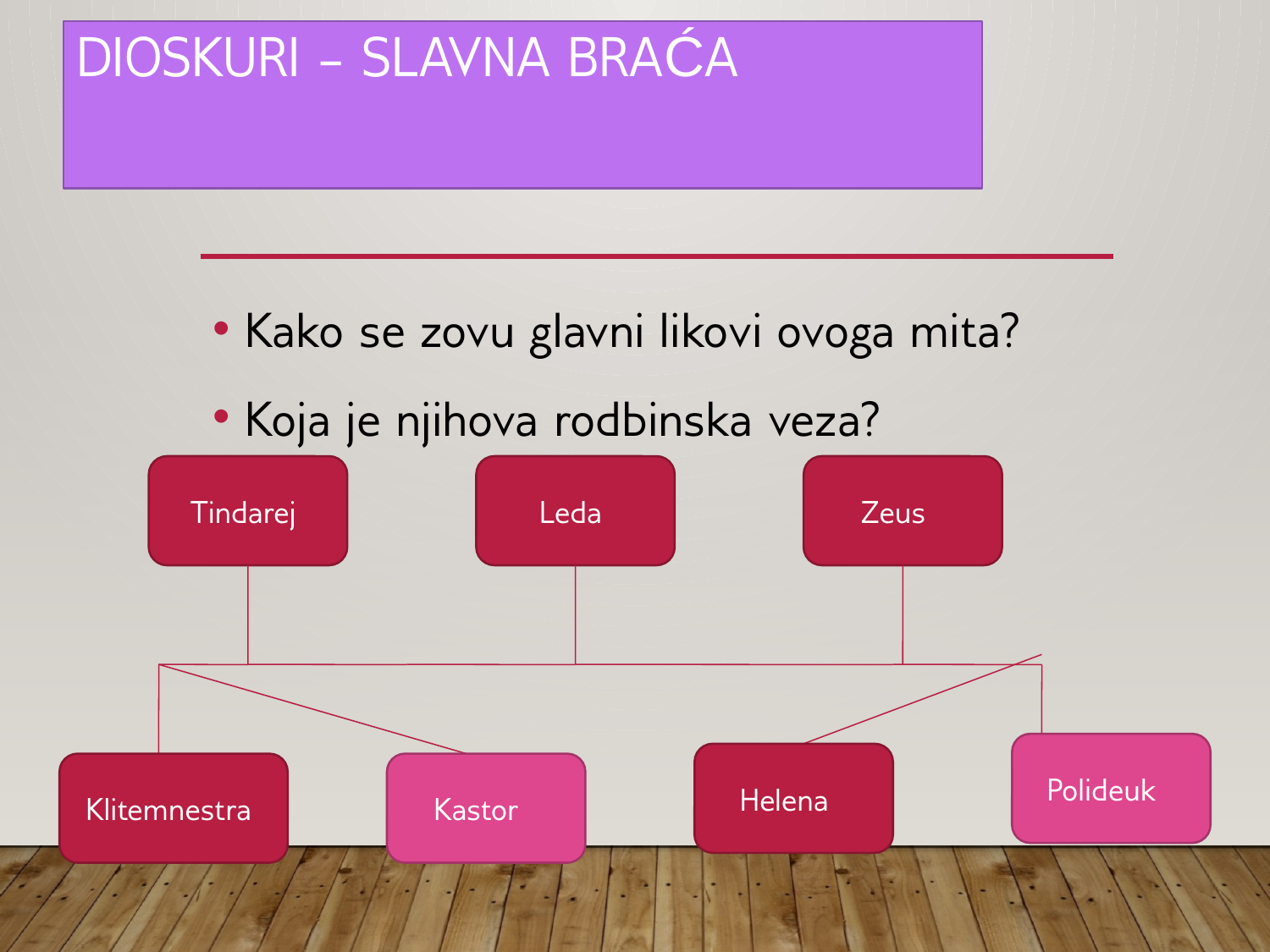

# Dioskuri – slavna braća
Kako se zovu glavni likovi ovoga mita?
Koja je njihova rodbinska veza?
Tindarej
Leda
Zeus
Polideuk
Helena
Klitemnestra
Kastor